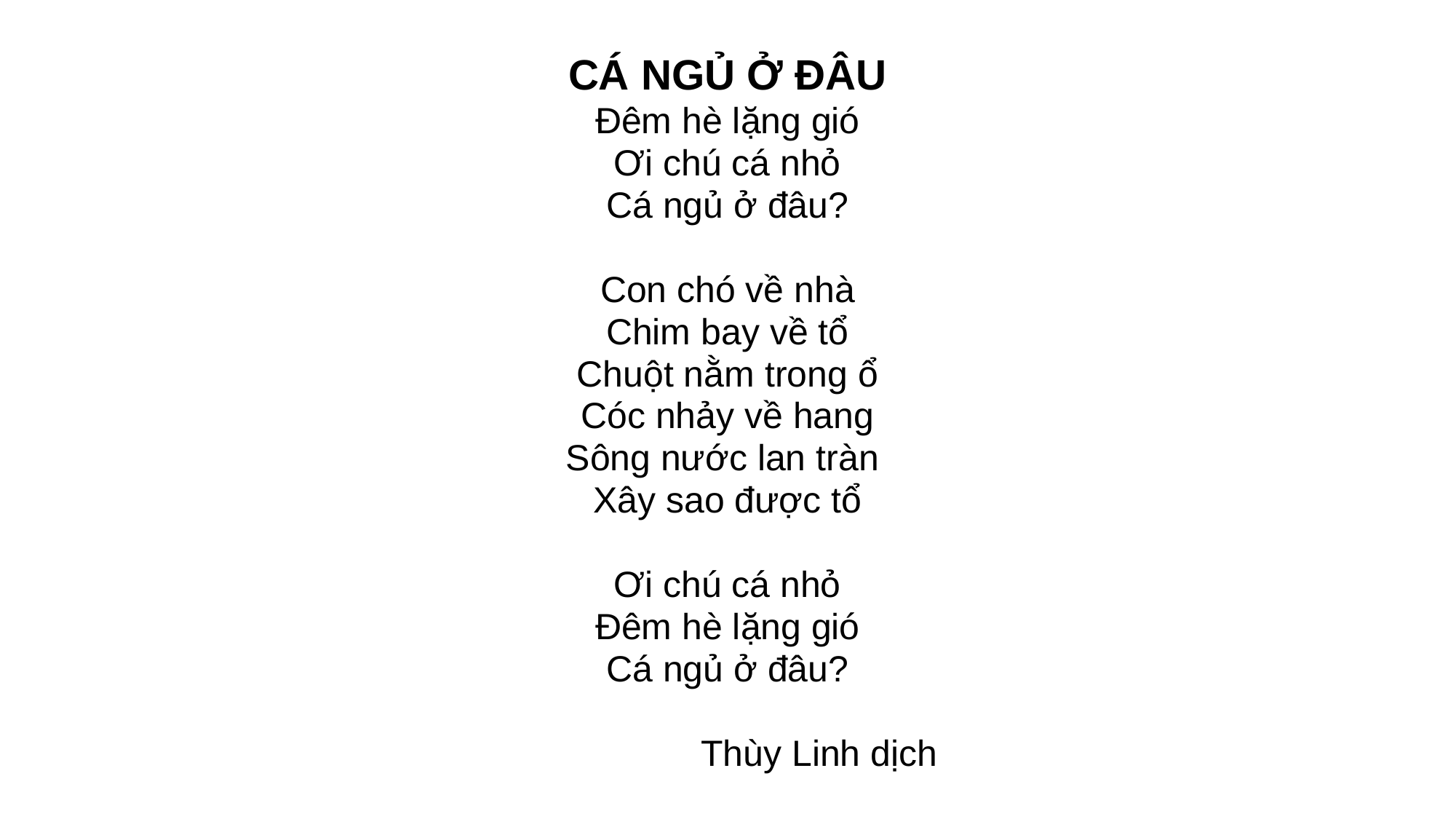

CÁ NGỦ Ở ĐÂU
Đêm hè lặng gió
Ơi chú cá nhỏ
Cá ngủ ở đâu?

Con chó về nhà
Chim bay về tổ
Chuột nằm trong ổ
Cóc nhảy về hang
Sông nước lan tràn
Xây sao được tổ

Ơi chú cá nhỏ
Đêm hè lặng gió
Cá ngủ ở đâu?

                  Thùy Linh dịch